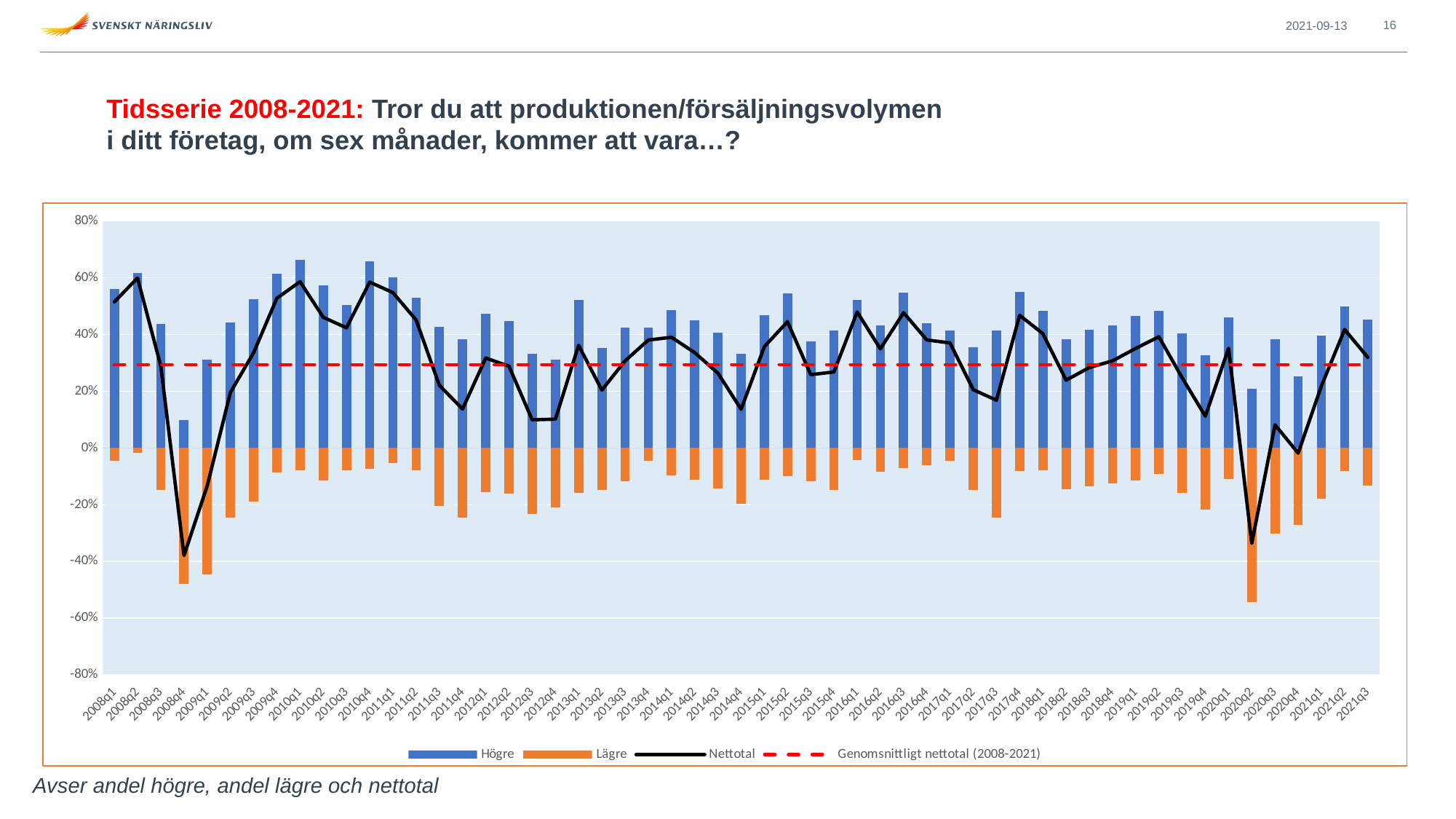

2021-09-13
16
# Tidsserie 2008-2021: Tror du att produktionen/försäljningsvolymen i ditt företag, om sex månader, kommer att vara…?

### Chart

| Category | Högre | Lägre | Nettotal | Genomsnittligt nettotal (2008-2021) |
|---|---|---|---|---|
| 2008q1 | 0.561191314 | -0.045908348 | 0.515282966 | 0.2936820820879857 |
| 2008q2 | 0.616973321 | -0.017792183 | 0.5991811380000001 | 0.2936820820879857 |
| 2008q3 | 0.438149431 | -0.149052617 | 0.289096814 | 0.2936820820879857 |
| 2008q4 | 0.099688354 | -0.478620784 | -0.37893243 | 0.2936820820879857 |
| 2009q1 | 0.312541906 | -0.446371676 | -0.13382977000000001 | 0.2936820820879857 |
| 2009q2 | 0.441449124 | -0.245453177 | 0.19599594700000003 | 0.2936820820879857 |
| 2009q3 | 0.524868422 | -0.18867204 | 0.3361963819999999 | 0.2936820820879857 |
| 2009q4 | 0.614048446 | -0.086206126 | 0.52784232 | 0.2936820820879857 |
| 2010q1 | 0.66400841 | -0.077689439 | 0.586318971 | 0.2936820820879857 |
| 2010q2 | 0.574036683 | -0.113205204 | 0.460831479 | 0.2936820820879857 |
| 2010q3 | 0.502798051 | -0.079072153 | 0.42372589799999993 | 0.2936820820879857 |
| 2010q4 | 0.658039393 | -0.0731538 | 0.584885593 | 0.2936820820879857 |
| 2011q1 | 0.602039048 | -0.054066688 | 0.5479723599999999 | 0.2936820820879857 |
| 2011q2 | 0.529288626 | -0.078094274 | 0.451194352 | 0.2936820820879857 |
| 2011q3 | 0.425798091 | -0.204809637 | 0.220988454 | 0.2936820820879857 |
| 2011q4 | 0.383457201 | -0.245936348 | 0.13752085300000003 | 0.2936820820879857 |
| 2012q1 | 0.474092107 | -0.156825399 | 0.317266708 | 0.2936820820879857 |
| 2012q2 | 0.448062427 | -0.15965145 | 0.28841097699999996 | 0.2936820820879857 |
| 2012q3 | 0.331037358 | -0.231554265 | 0.099483093 | 0.2936820820879857 |
| 2012q4 | 0.311379523 | -0.209647169 | 0.101732354 | 0.2936820820879857 |
| 2013q1 | 0.521017987 | -0.158905457 | 0.36211253 | 0.2936820820879857 |
| 2013q2 | 0.351555772 | -0.147367357 | 0.20418841499999998 | 0.2936820820879857 |
| 2013q3 | 0.4243427 | -0.117586617 | 0.306756083 | 0.2936820820879857 |
| 2013q4 | 0.425397011 | -0.044893939 | 0.380503072 | 0.2936820820879857 |
| 2014q1 | 0.485719503 | -0.095273291 | 0.390446212 | 0.2936820820879857 |
| 2014q2 | 0.448909649 | -0.112645961 | 0.336263688 | 0.2936820820879857 |
| 2014q3 | 0.406094753 | -0.142084922 | 0.264009831 | 0.2936820820879857 |
| 2014q4 | 0.333155741 | -0.196543802 | 0.13661193900000002 | 0.2936820820879857 |
| 2015q1 | 0.468594111 | -0.111457784 | 0.357136327 | 0.2936820820879857 |
| 2015q2 | 0.544310383 | -0.0990715 | 0.44523888300000003 | 0.2936820820879857 |
| 2015q3 | 0.374559337 | -0.116028538 | 0.258530799 | 0.2936820820879857 |
| 2015q4 | 0.415474751 | -0.147348224 | 0.26812652699999995 | 0.2936820820879857 |
| 2016q1 | 0.523196522 | -0.043681906 | 0.479514616 | 0.2936820820879857 |
| 2016q2 | 0.43285507 | -0.083352342 | 0.34950272800000004 | 0.2936820820879857 |
| 2016q3 | 0.546813872 | -0.069626775 | 0.47718709699999995 | 0.2936820820879857 |
| 2016q4 | 0.44011564 | -0.059393474 | 0.380722166 | 0.2936820820879857 |
| 2017q1 | 0.414480702 | -0.043919036 | 0.37056166599999996 | 0.2936820820879857 |
| 2017q2 | 0.354638982 | -0.149032262 | 0.20560672 | 0.2936820820879857 |
| 2017q3 | 0.413772518 | -0.245124364 | 0.16864815399999997 | 0.2936820820879857 |
| 2017q4 | 0.550314509 | -0.082395287 | 0.467919222 | 0.2936820820879857 |
| 2018q1 | 0.482356131 | -0.078995563 | 0.40336056800000003 | 0.2936820820879857 |
| 2018q2 | 0.383964644 | -0.144924008 | 0.23904063600000003 | 0.2936820820879857 |
| 2018q3 | 0.417322834645669 | -0.133858267716535 | 0.283464566929134 | 0.2936820820879857 |
| 2018q4 | 0.433070866141732 | -0.125984251968504 | 0.307086614173228 | 0.2936820820879857 |
| 2019q1 | 0.465648854961832 | -0.114503816793893 | 0.351145038167939 | 0.2936820820879857 |
| 2019q2 | 0.484615384615385 | -0.0923076923076923 | 0.3923076923076927 | 0.2936820820879857 |
| 2019q3 | 0.40495867768595 | -0.15702479338843 | 0.24793388429752 | 0.2936820820879857 |
| 2019q4 | 0.328 | -0.216 | 0.11200000000000002 | 0.2936820820879857 |
| 2020q1 | 0.4609375 | -0.109375 | 0.3515625 | 0.2936820820879857 |
| 2020q2 | 0.208 | -0.544 | -0.3360000000000001 | 0.2936820820879857 |
| 2020q3 | 0.3836477987421384 | -0.30188679245283 | 0.08176100628930838 | 0.2936820820879857 |
| 2020q4 | 0.253 | -0.271 | -0.018000000000000016 | 0.2936820820879857 |
| 2021q1 | 0.39644970414201186 | -0.17751479289940827 | 0.21893491124260359 | 0.2936820820879857 |
| 2021q2 | 0.5 | -0.08227848101265822 | 0.4177215189873418 | 0.2936820820879857 |
| 2021q3 | 0.4513888888888889 | -0.13194444444444445 | 0.3194444444444444 | 0.2936820820879857 |
Avser andel högre, andel lägre och nettotal